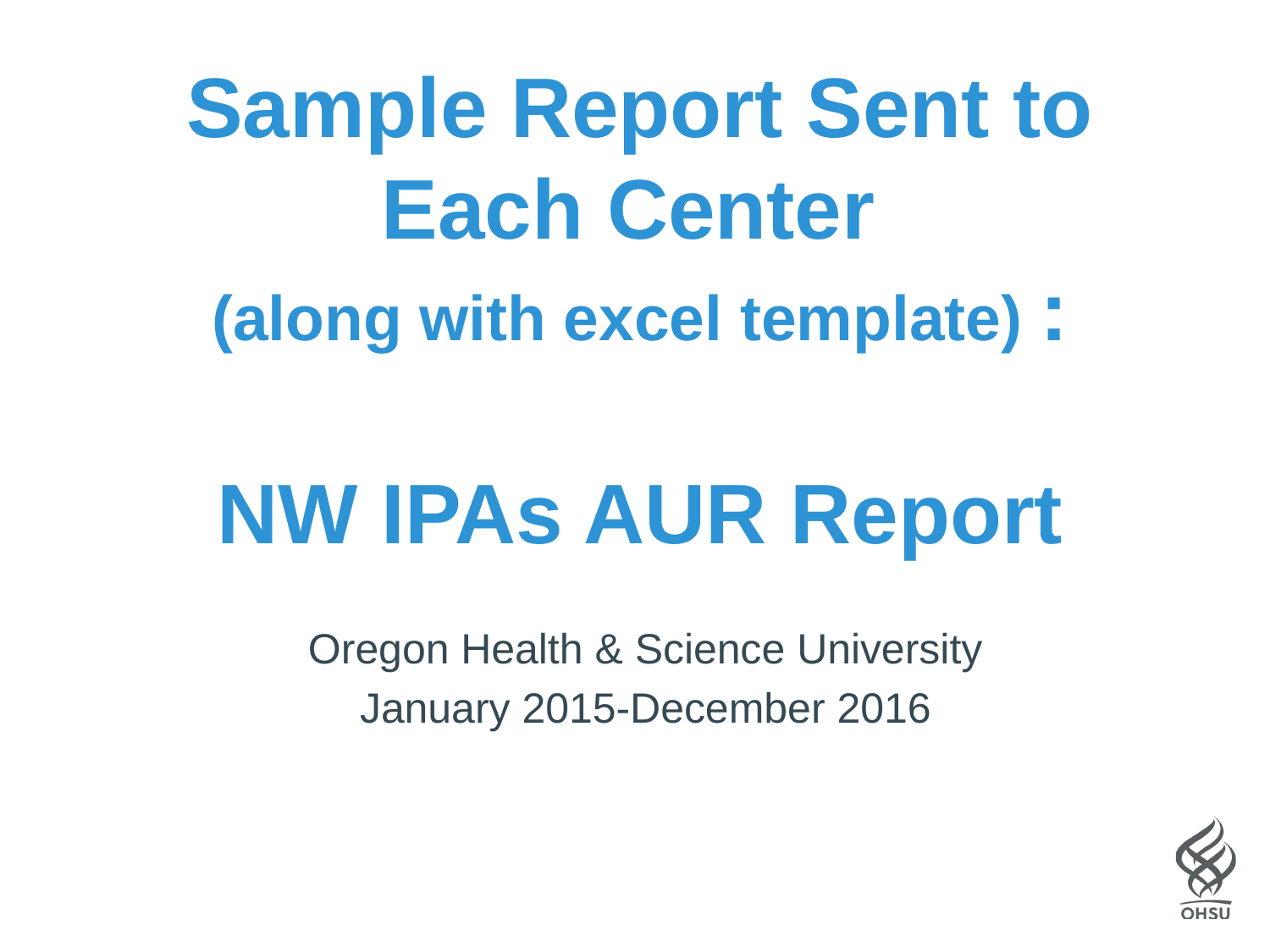

# Sample Report Sent to Each Center (along with excel template) : NW IPAs AUR Report
Oregon Health & Science University
January 2015-December 2016